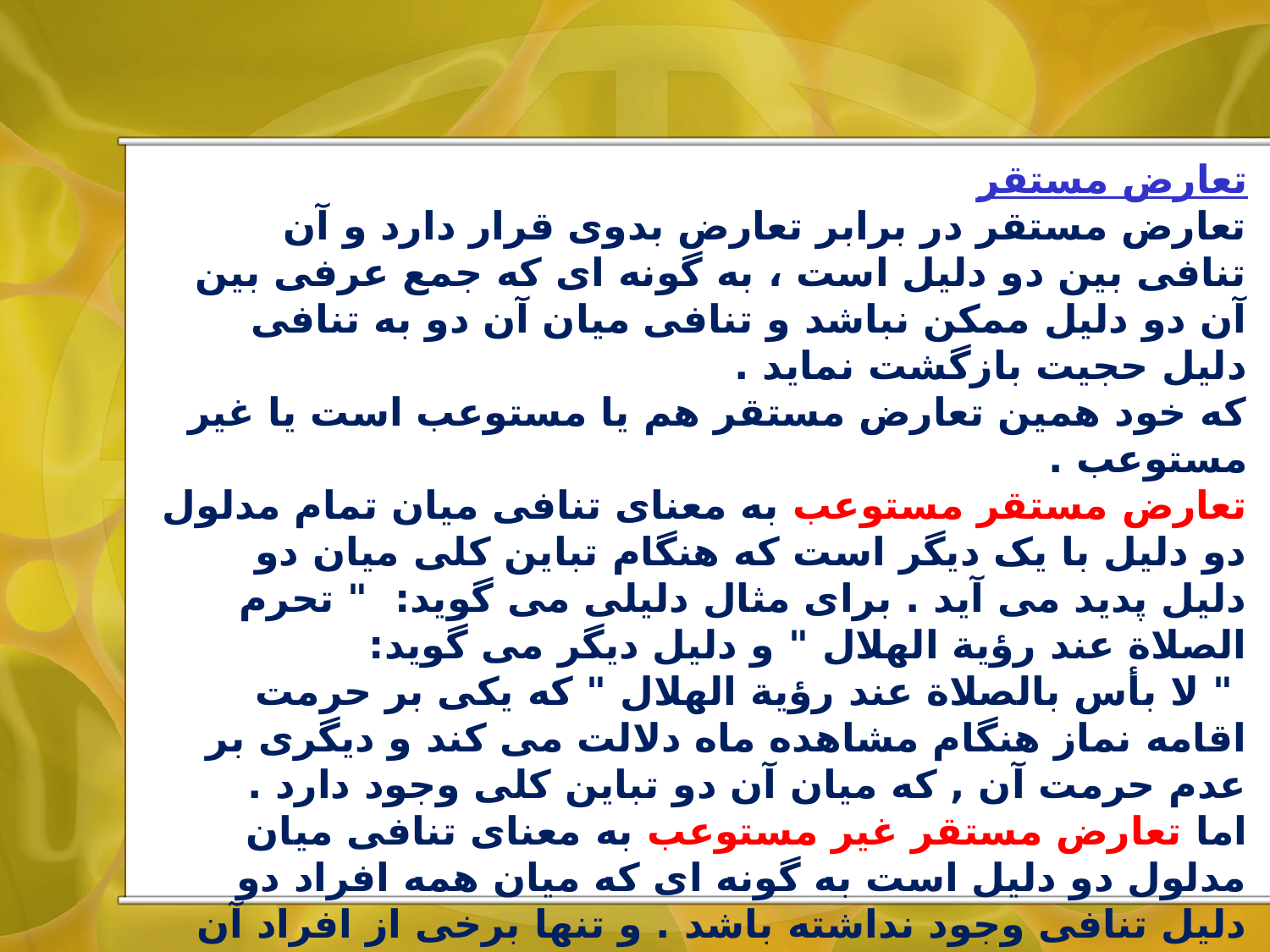

تعارض مستقر
تعارض مستقر در برابر تعارض بدوى قرار دارد و آن تنافى بين دو دليل است ، به گونه اى که جمع عرفى بين آن دو دليل ممکن نباشد و تنافى ميان آن دو به تنافى دليل حجيت بازگشت نمايد .
که خود همین تعارض مستقر هم یا مستوعب است یا غیر مستوعب .
تعارض مستقر مستوعب به معناى تنافى ميان تمام مدلول دو دليل با يک ديگر است که هنگام تباين کلى ميان دو دليل پديد مى آيد . براى مثال دليلى مى گويد:  " تحرم الصلاة عند رؤية الهلال " و دليل ديگر مى گويد:
 " لا بأس بالصلاة عند رؤية الهلال " که يکى بر حرمت اقامه نماز هنگام مشاهده ماه دلالت مى کند و ديگرى بر عدم حرمت آن , که ميان آن دو تباين کلى وجود دارد .
اما تعارض مستقر غیر مستوعب به معناى تنافى ميان مدلول دو دليل است به گونه اى که ميان همه افراد دو دليل تنافى وجود نداشته باشد . و تنها برخى از افراد آن ها با هم تعارض داشته باشند . و اين در صورتى حاصل مى شود که نسبت دو دليل , عموم و خصوص من وجه باشد .
 مانند تعارض دليل " اکرم العلماء " با دليل " لا تکرم الفساق " که در ماده اجتماع ( عالم فاسق ) با هم تعارض کرده اند .